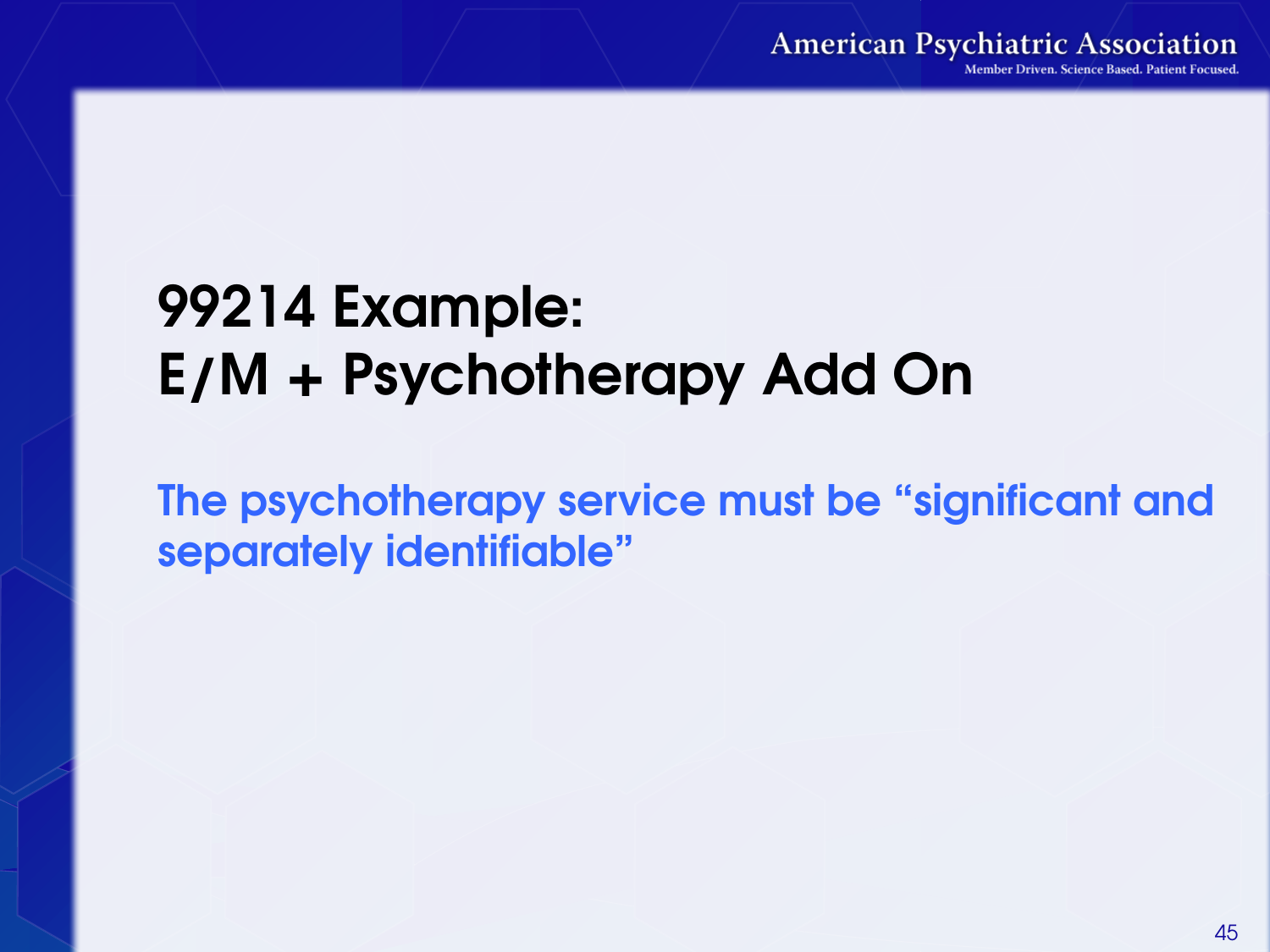

# 99214 Example: E/M + Psychotherapy Add On The psychotherapy service must be “significant and separately identifiable”
45